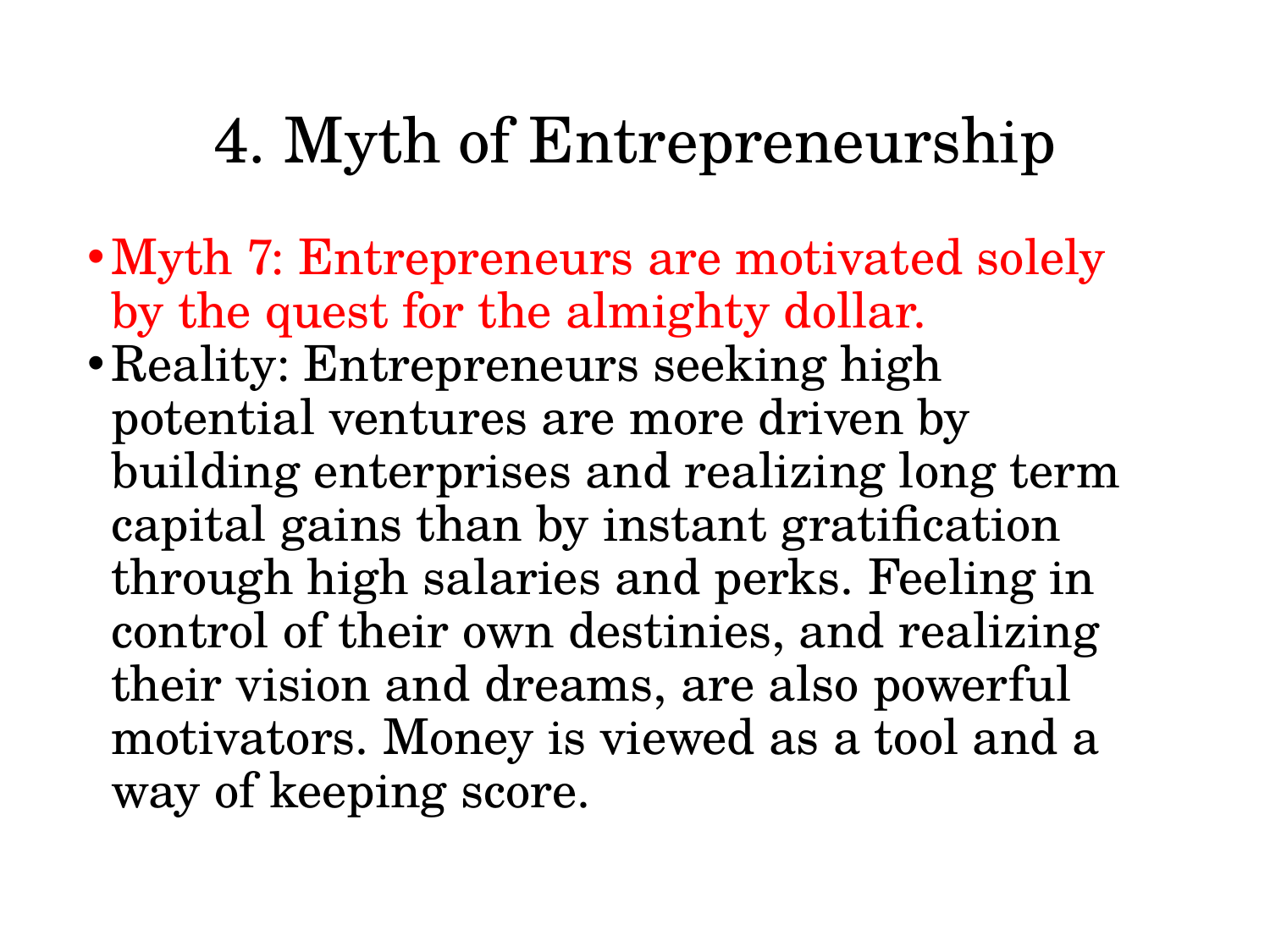

# 4. Myth of Entrepreneurship
Myth 7: Entrepreneurs are motivated solely by the quest for the almighty dollar.
Reality: Entrepreneurs seeking high potential ventures are more driven by building enterprises and realizing long term capital gains than by instant gratification through high salaries and perks. Feeling in control of their own destinies, and realizing their vision and dreams, are also powerful motivators. Money is viewed as a tool and a way of keeping score.